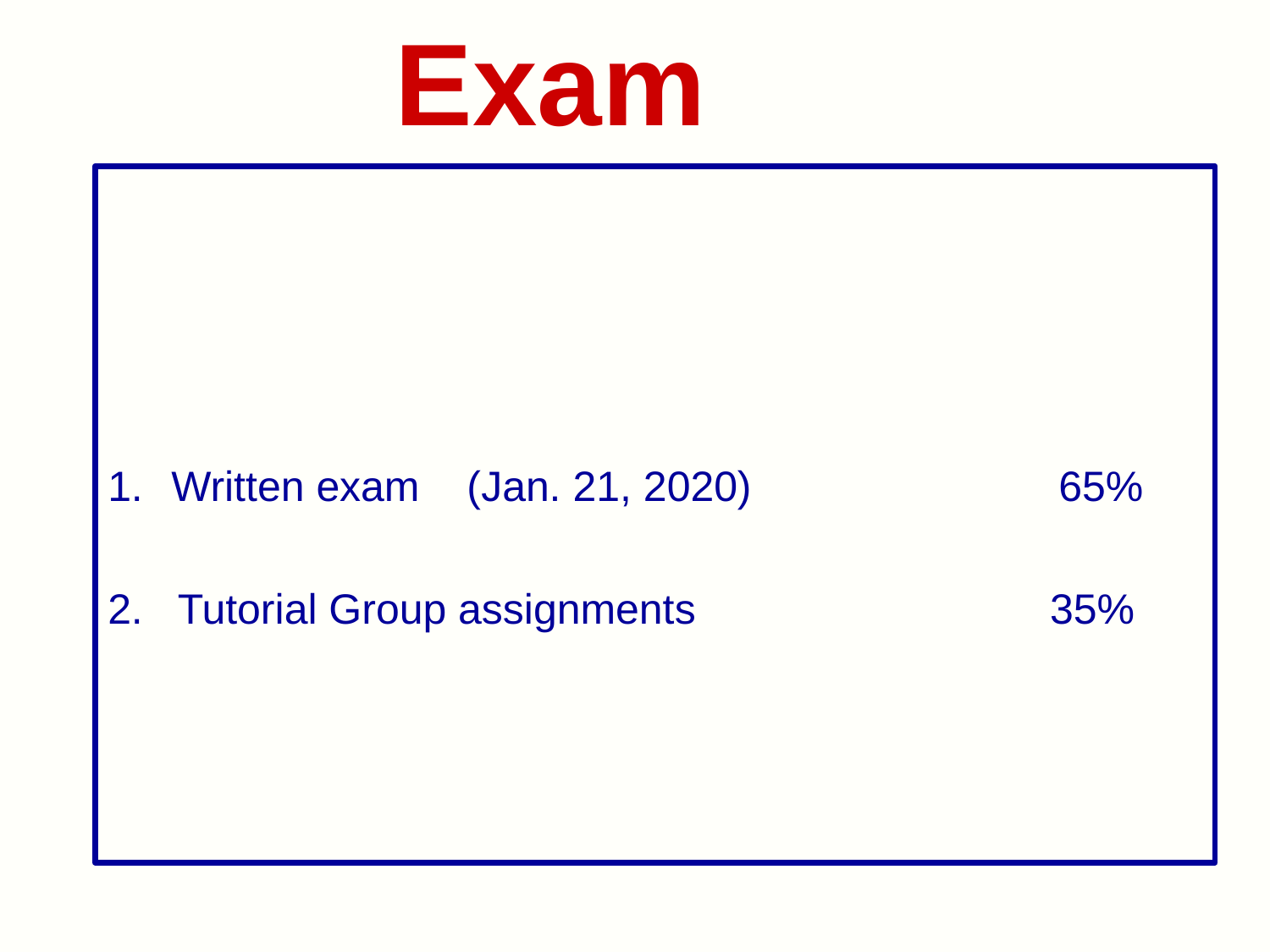

# Exam

Written exam    (Jan. 21, 2020)                          65%
2.   Tutorial Group assignments                              35%